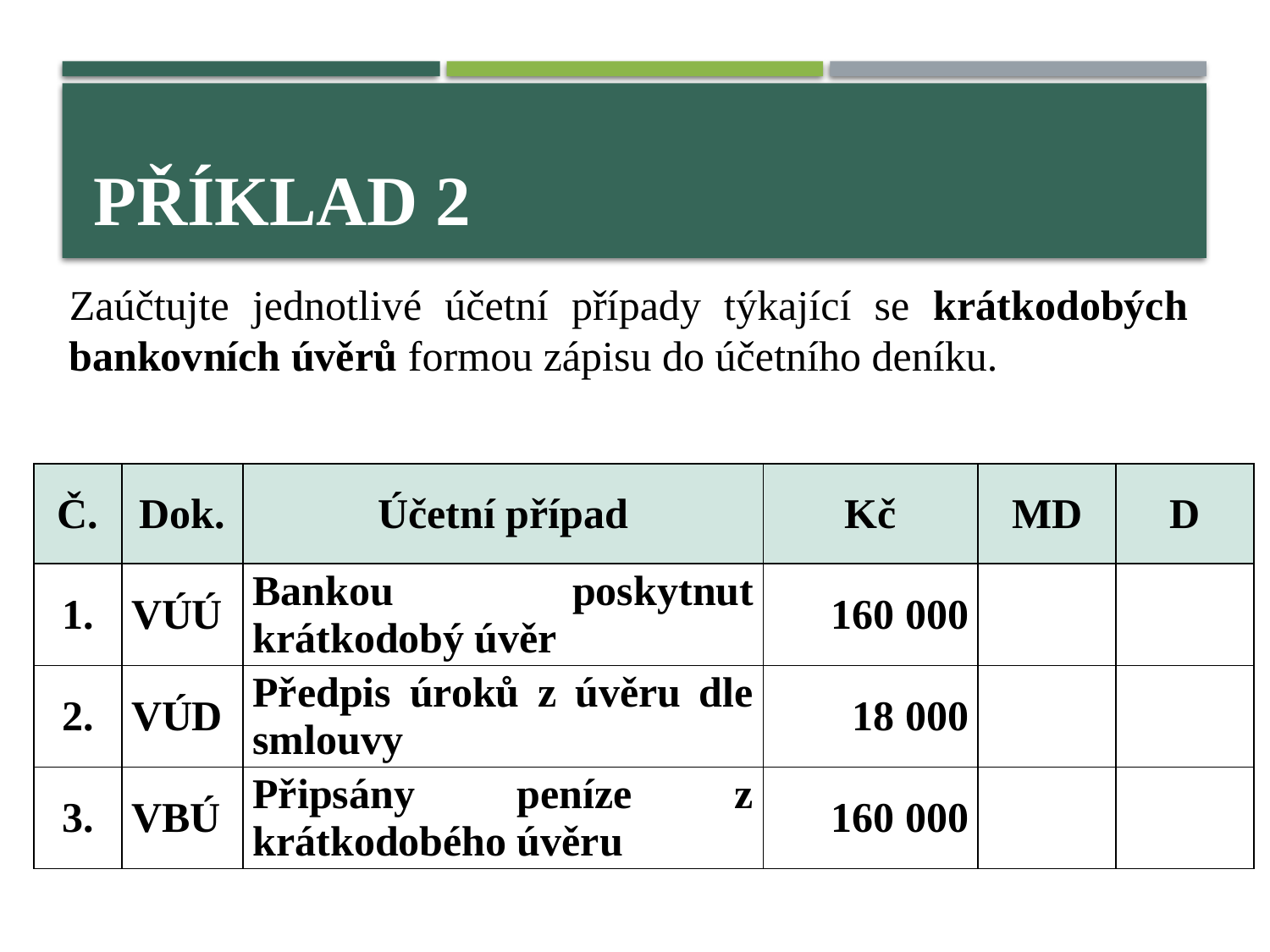

# Příklad 2
Zaúčtujte jednotlivé účetní případy týkající se krátkodobých bankovních úvěrů formou zápisu do účetního deníku.
| Č. | Dok. | Účetní případ | Kč | MD | D |
| --- | --- | --- | --- | --- | --- |
| 1. | VÚÚ | Bankou poskytnut krátkodobý úvěr | 160 000 |  |  |
| 2. | VÚD | Předpis úroků z úvěru dle smlouvy | 18 000 |  |  |
| 3. | VBÚ | Připsány peníze z krátkodobého úvěru | 160 000 |  |  |